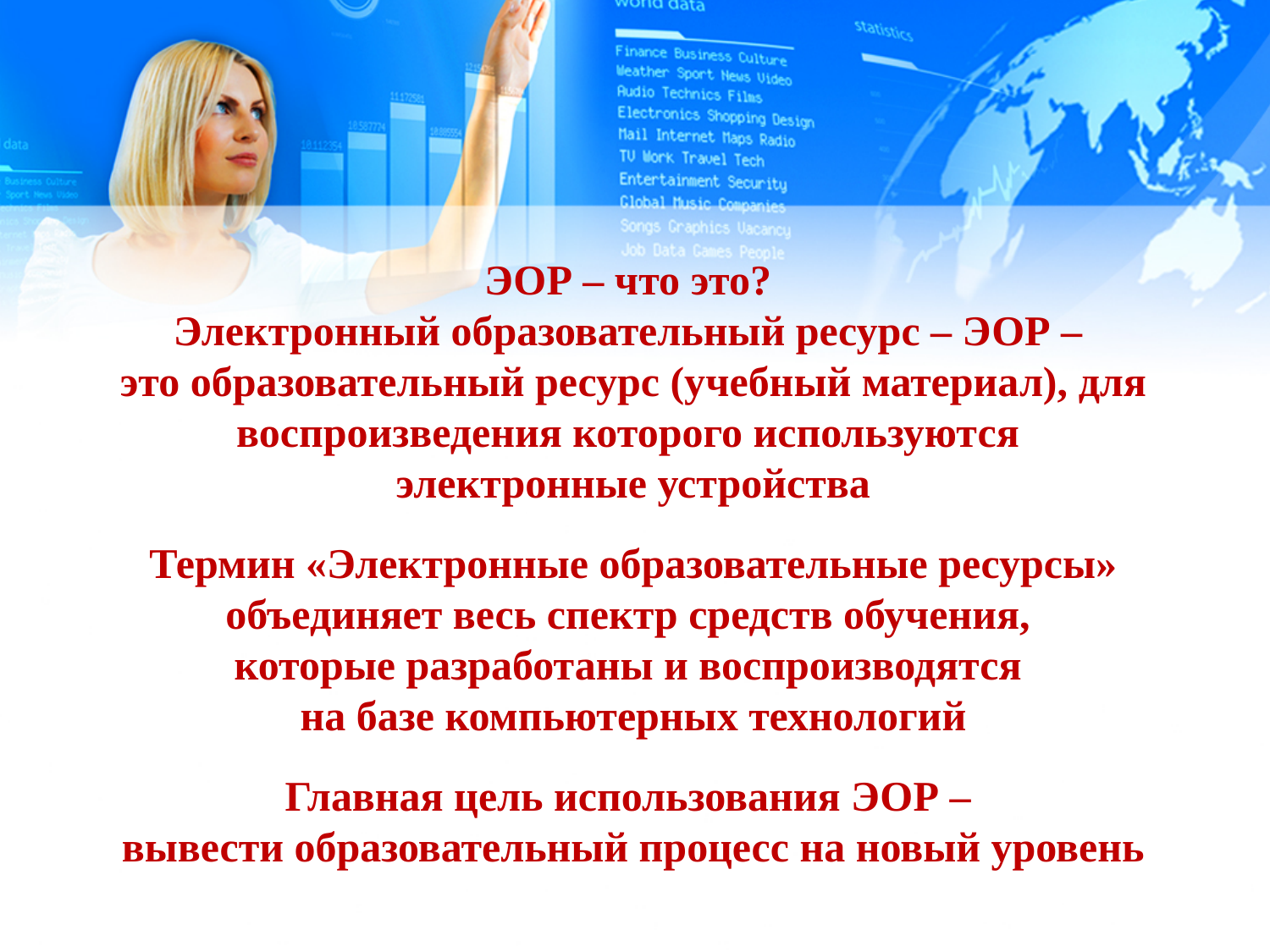

ЭОР – что это?
Электронный образовательный ресурс – ЭОР –
это образовательный ресурс (учебный материал), для воспроизведения которого используются
электронные устройства

Термин «Электронные образовательные ресурсы» объединяет весь спектр средств обучения,
которые разработаны и воспроизводятся
на базе компьютерных технологий

Главная цель использования ЭОР –
вывести образовательный процесс на новый уровень